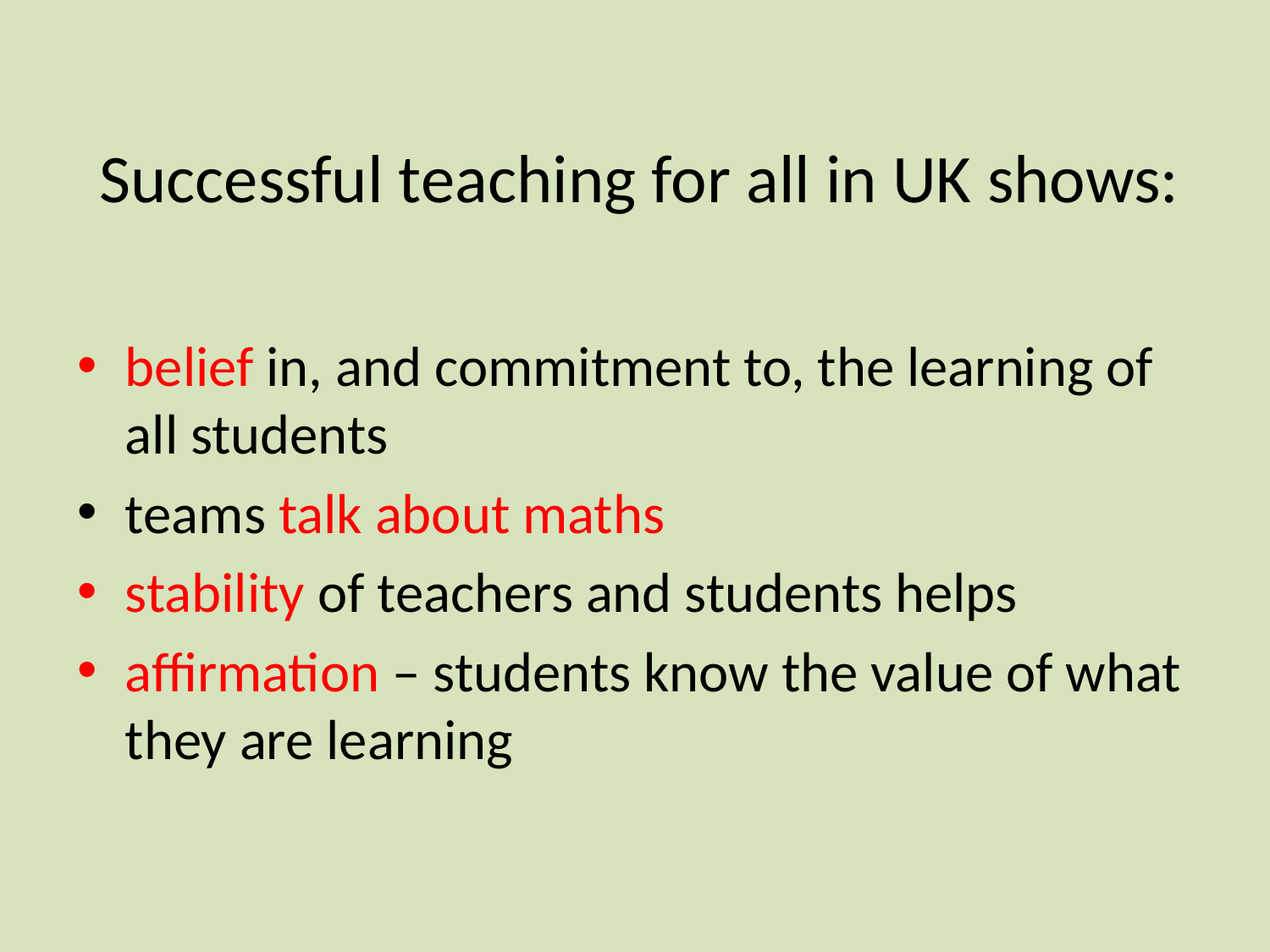

# Successful teaching for all in UK shows:
belief in, and commitment to, the learning of all students
teams talk about maths
stability of teachers and students helps
affirmation – students know the value of what they are learning